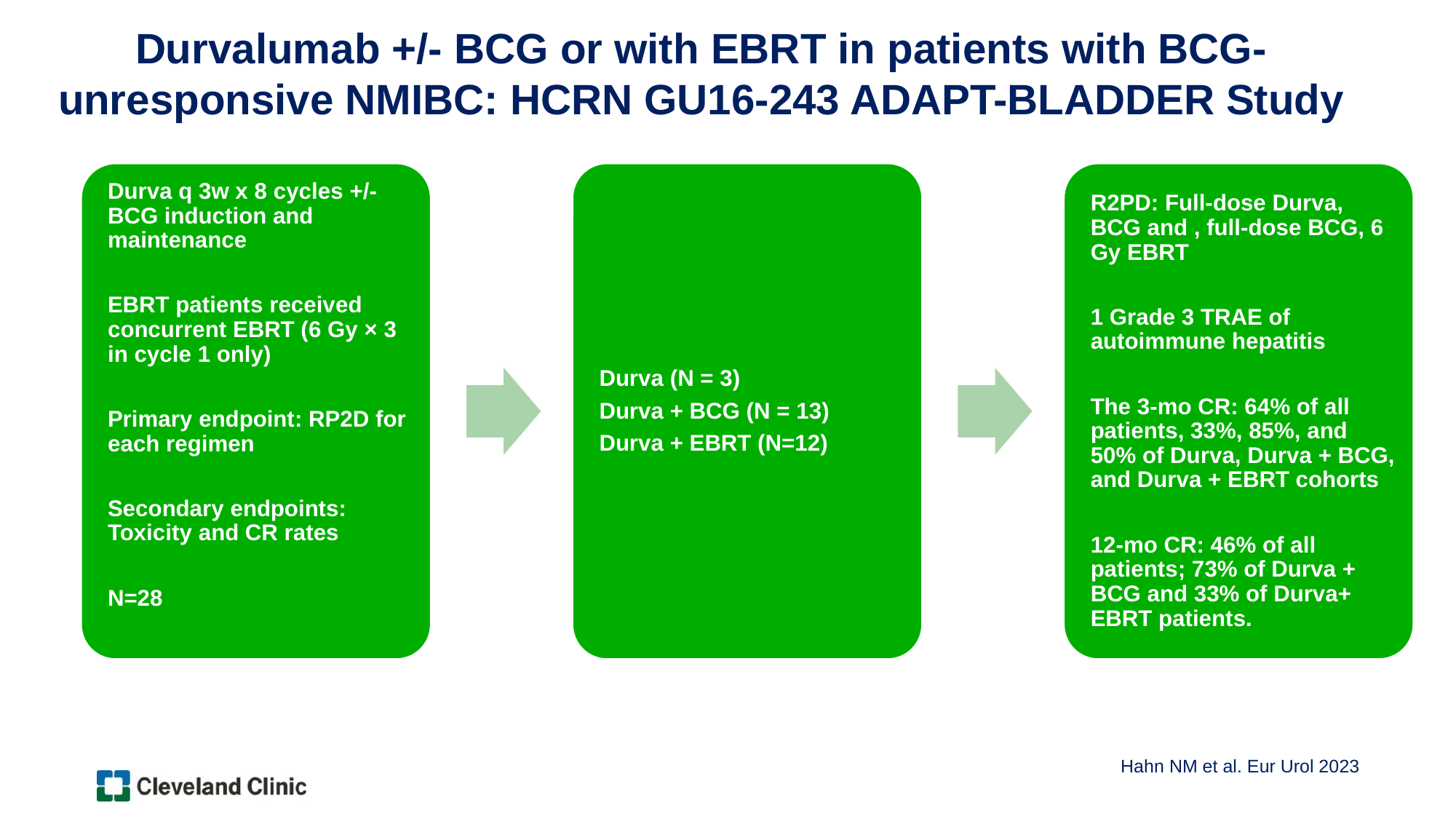

# Durvalumab +/- BCG or with EBRT in patients with BCG-unresponsive NMIBC: HCRN GU16-243 ADAPT-BLADDER Study
Durva q 3w x 8 cycles +/- BCG induction and maintenance

EBRT patients received concurrent EBRT (6 Gy × 3 in cycle 1 only)

Primary endpoint: RP2D for each regimen

Secondary endpoints: Toxicity and CR rates

N=28

Durva (N = 3)
Durva + BCG (N = 13)
Durva + EBRT (N=12)

R2PD: Full-dose Durva, BCG and , full-dose BCG, 6 Gy EBRT

1 Grade 3 TRAE of autoimmune hepatitis

The 3-mo CR: 64% of all patients, 33%, 85%, and 50% of Durva, Durva + BCG, and Durva + EBRT cohorts

12-mo CR: 46% of all patients; 73% of Durva + BCG and 33% of Durva+ EBRT patients.
Hahn NM et al. Eur Urol 2023